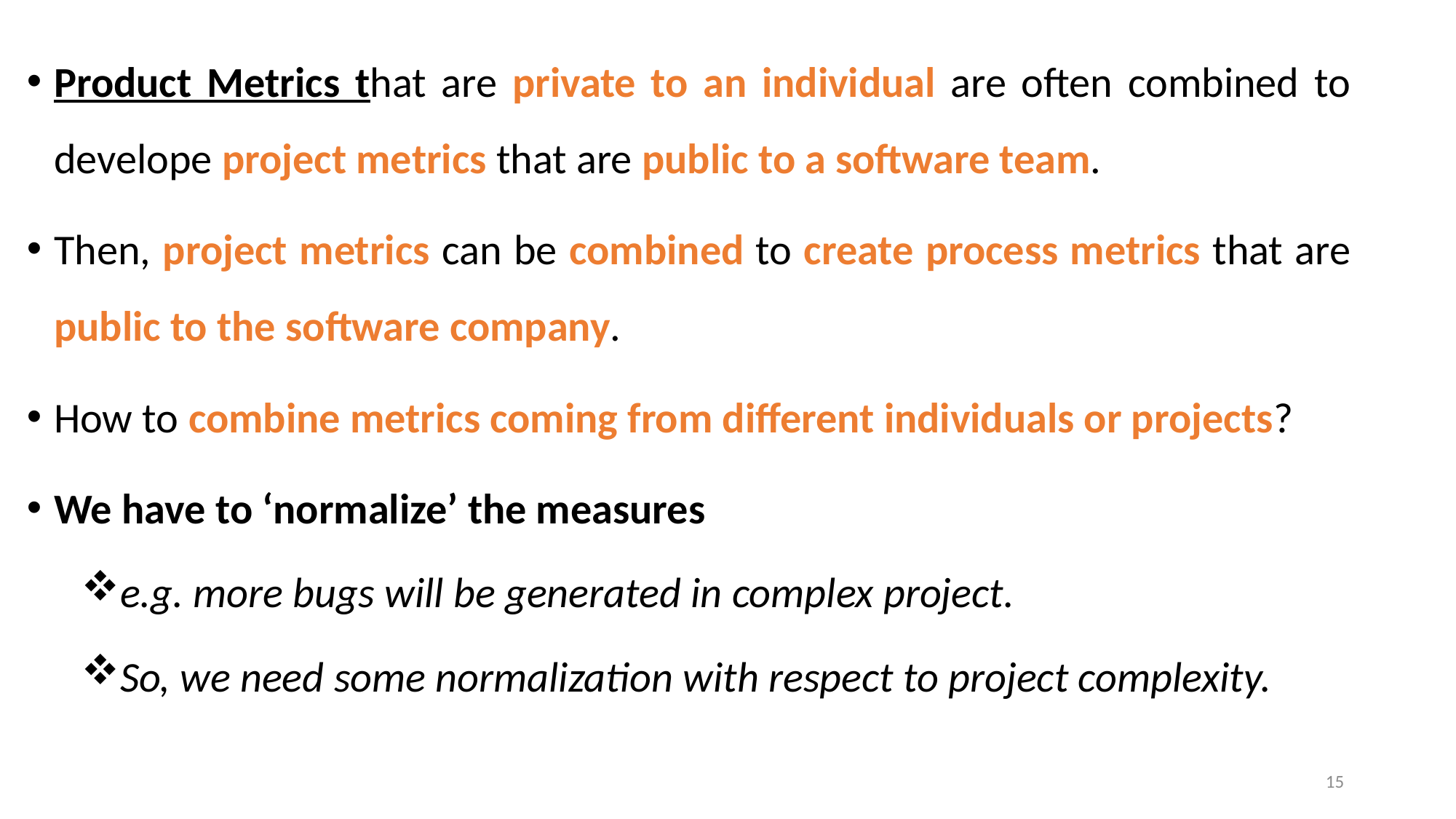

Product Metrics that are private to an individual are often combined to develope project metrics that are public to a software team.
Then, project metrics can be combined to create process metrics that are public to the software company.
How to combine metrics coming from different individuals or projects?
We have to ‘normalize’ the measures
e.g. more bugs will be generated in complex project.
So, we need some normalization with respect to project complexity.

15